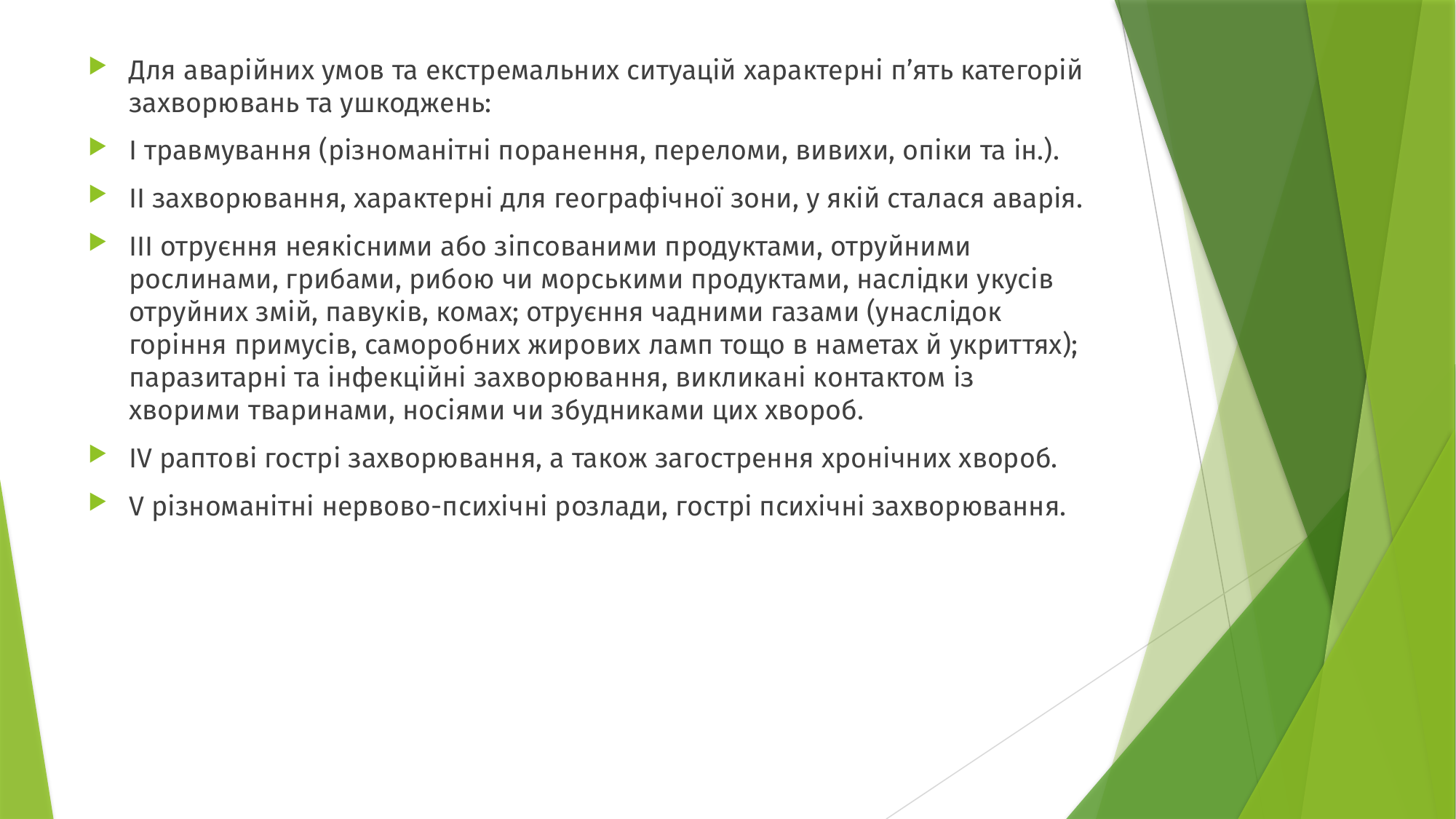

Для аварійних умов та екстремальних ситуацій характерні п’ять категорій захворювань та ушкоджень:
I травмування (різноманітні поранення, переломи, вивихи, опіки та ін.).
II захворювання, характерні для географічної зони, у якій сталася аварія.
III отруєння неякісними або зіпсованими продуктами, отруйними рослинами, грибами, рибою чи морськими продуктами, наслідки укусів отруйних змій, павуків, комах; отруєння чадними газами (унаслідок горіння примусів, саморобних жирових ламп тощо в наметах й укриттях); паразитарні та інфекційні захворювання, викликані контактом із хворими тваринами, носіями чи збудниками цих хвороб.
IV раптові гострі захворювання, а також загострення хронічних хвороб.
V різноманітні нервово-психічні розлади, гострі психічні захворювання.